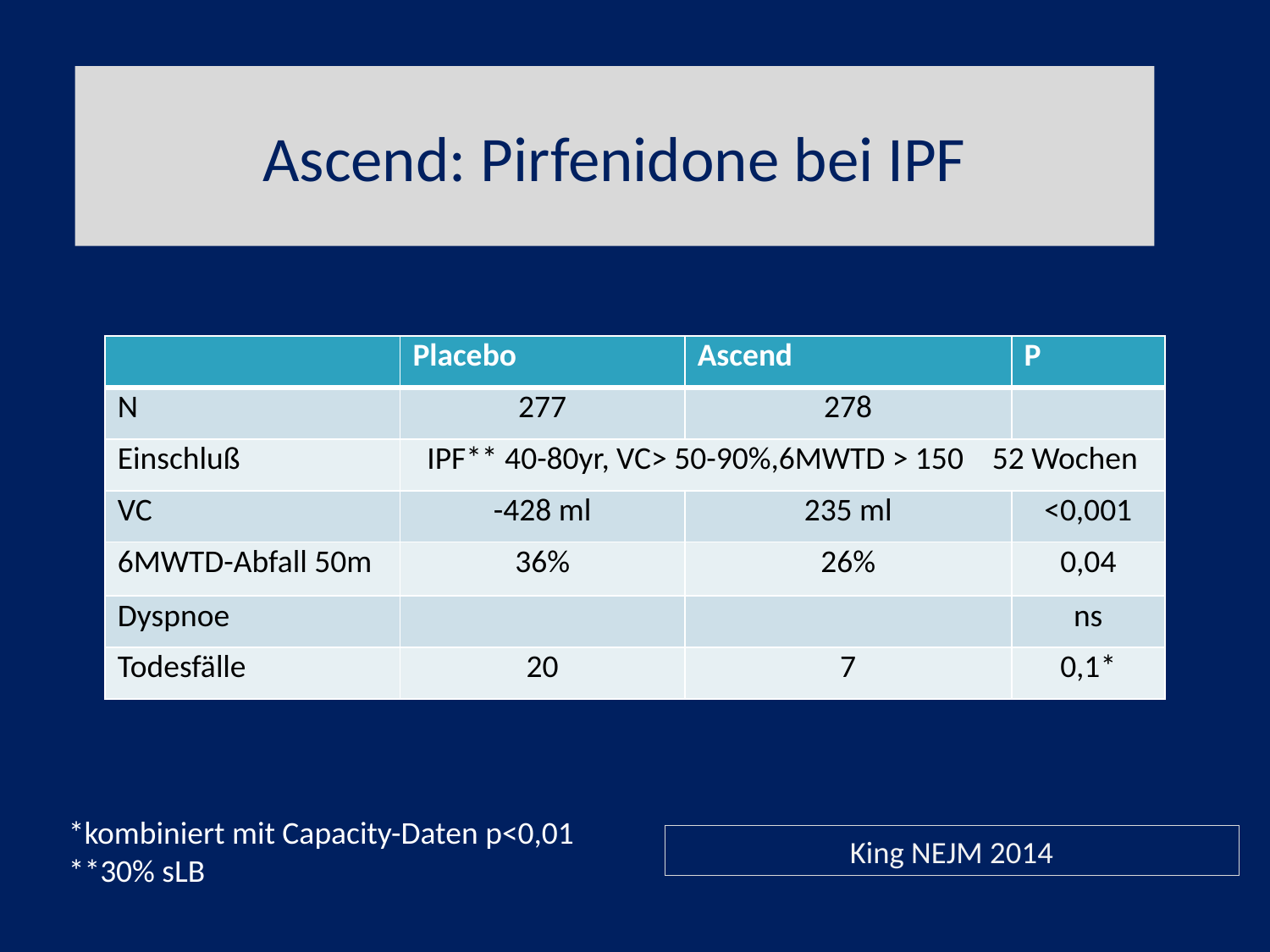

# Ascend: Pirfenidone bei IPF
|  | Placebo | Ascend | P |
| --- | --- | --- | --- |
| N | 277 | 278 |  |
| Einschluß | IPF\*\* 40-80yr, VC> 50-90%,6MWTD > 150 52 Wochen |  |  |
| VC | -428 ml | 235 ml | <0,001 |
| 6MWTD-Abfall 50m | 36% | 26% | 0,04 |
| Dyspnoe |  |  | ns |
| Todesfälle | 20 | 7 | 0,1\* |
*kombiniert mit Capacity-Daten p<0,01
**30% sLB
King NEJM 2014